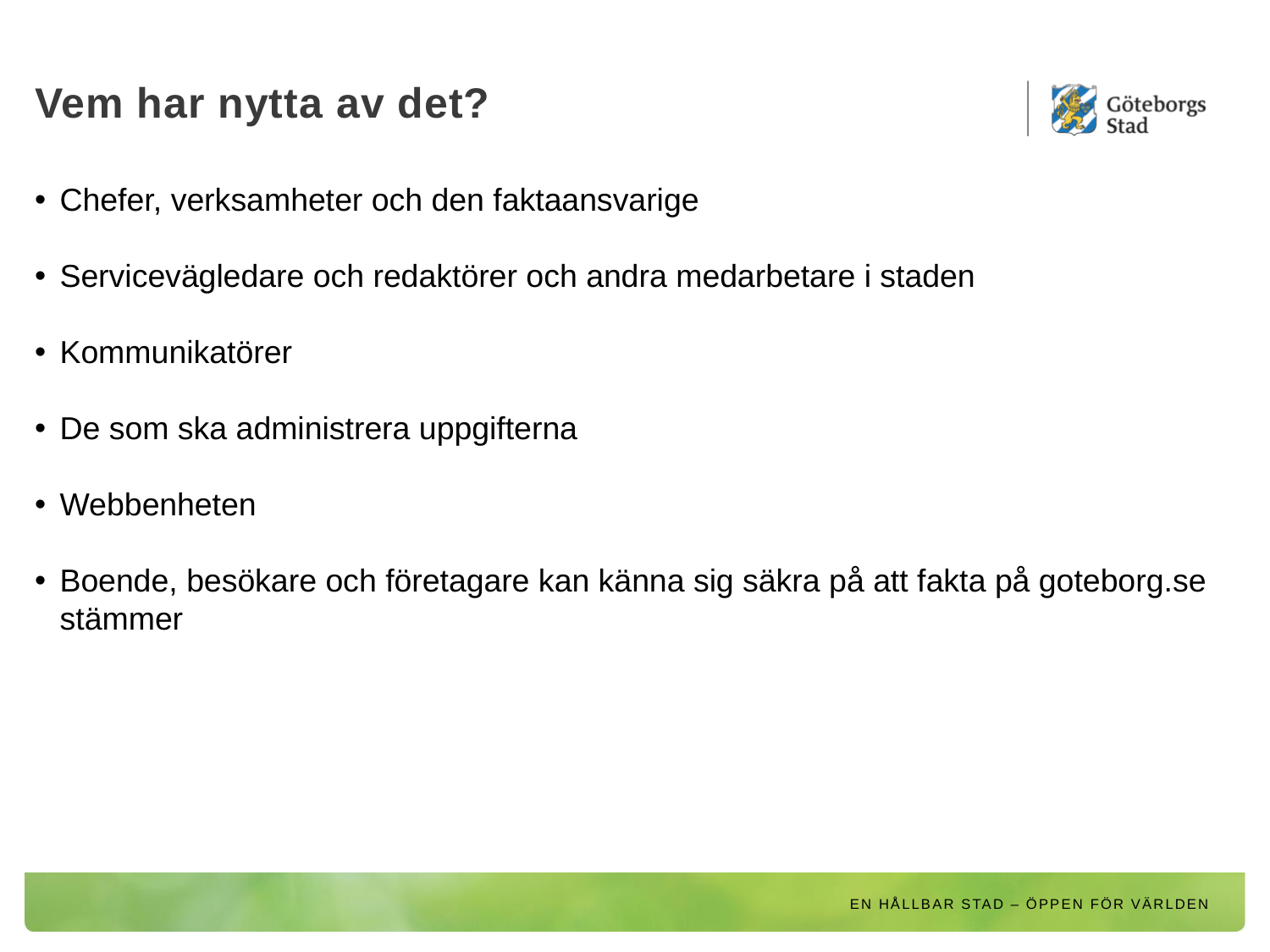

# Vem har nytta av det?
Chefer, verksamheter och den faktaansvarige
Servicevägledare och redaktörer och andra medarbetare i staden

Kommunikatörer

De som ska administrera uppgifterna
Webbenheten

Boende, besökare och företagare kan känna sig säkra på att fakta på goteborg.se stämmer
EN HÅLLBAR STAD – ÖPPEN FÖR VÄRLDEN